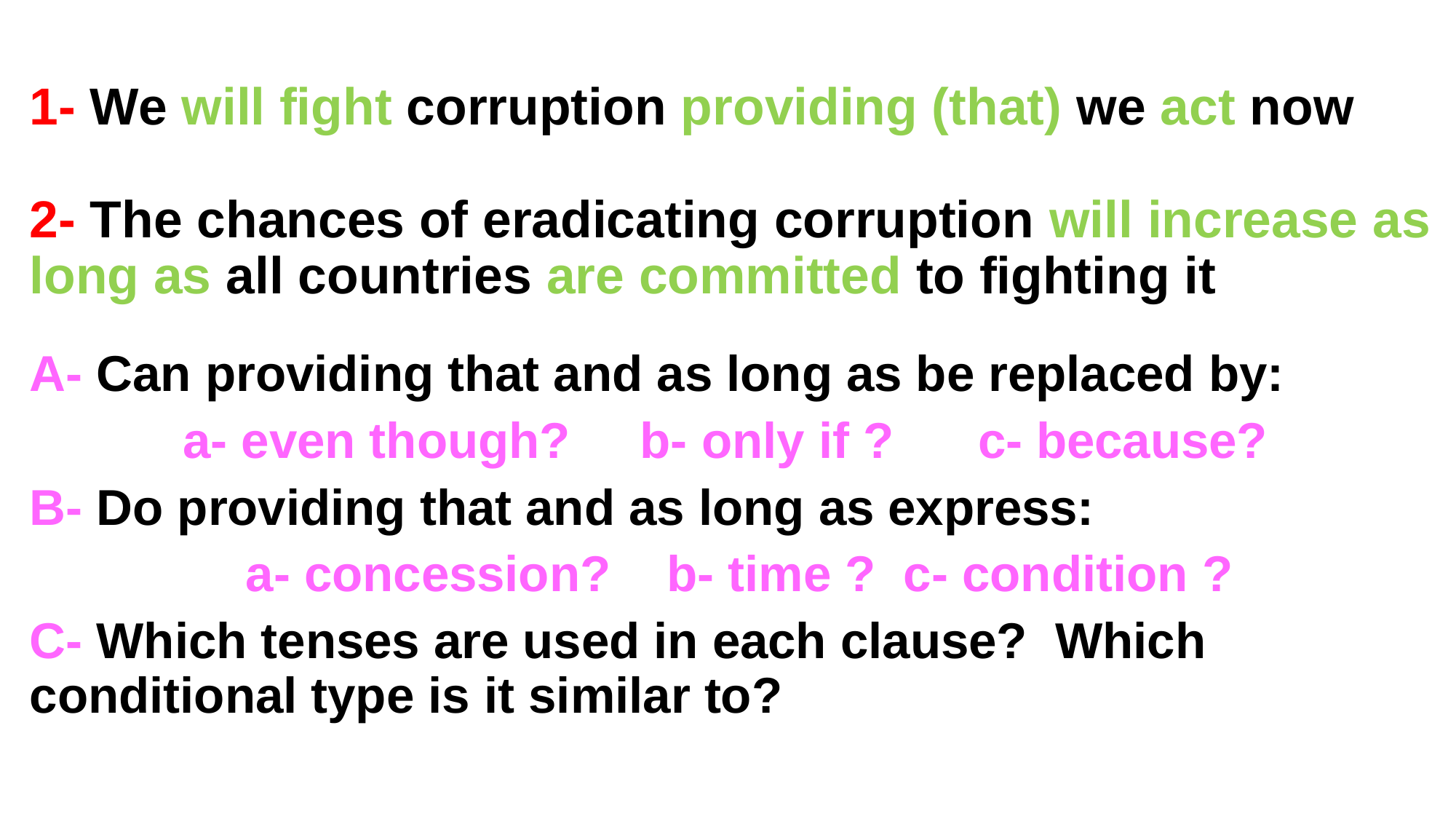

# 1- We will fight corruption providing (that) we act now 2- The chances of eradicating corruption will increase as long as all countries are committed to fighting it
A- Can providing that and as long as be replaced by:
a- even though?     b- only if ?      c- because?
B- Do providing that and as long as express:
 a- concession?    b- time ?  c- condition ?
C- Which tenses are used in each clause?  Which conditional type is it similar to?